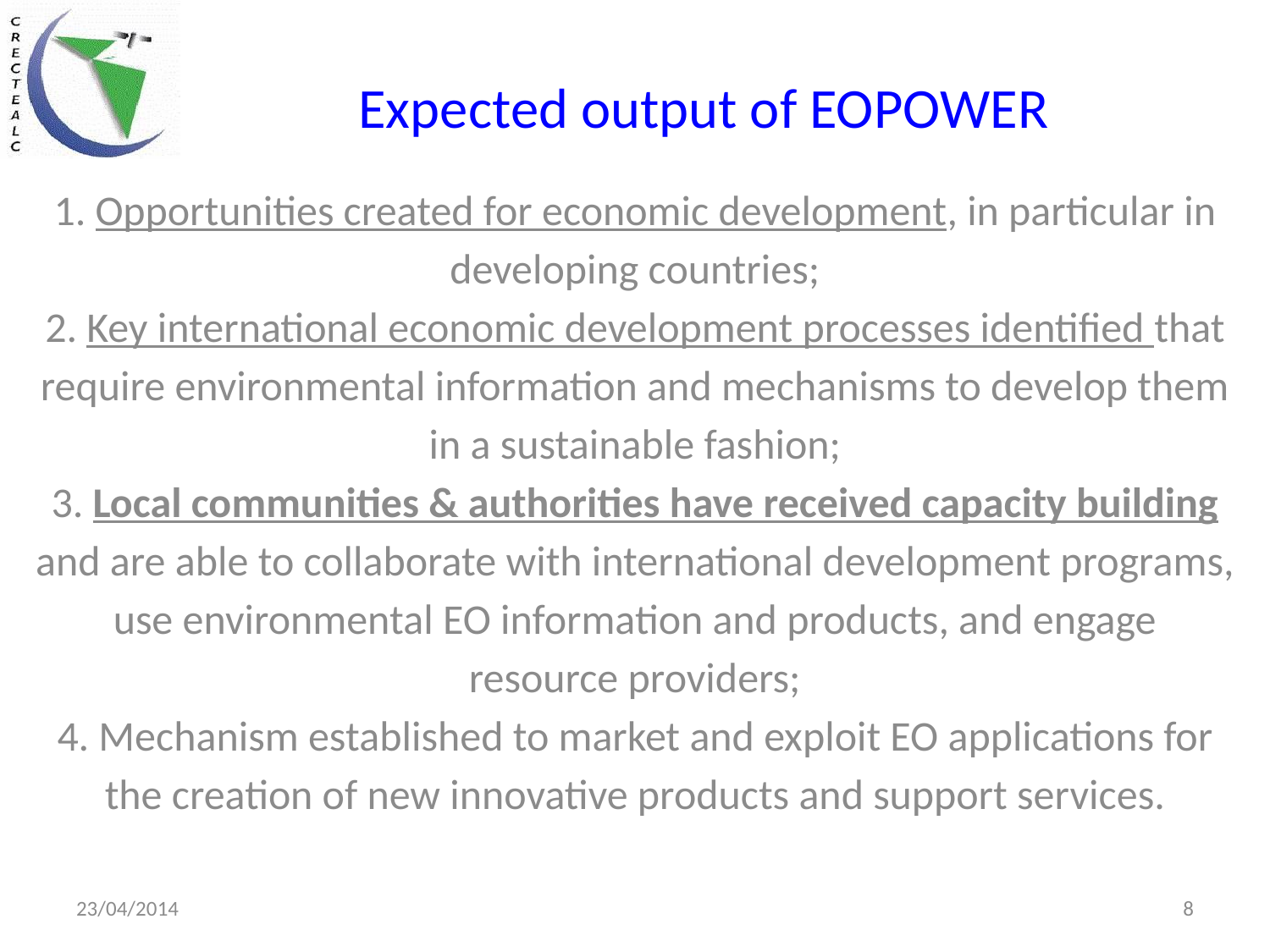

# Expected output of EOPOWER
1. Opportunities created for economic development, in particular in developing countries;
2. Key international economic development processes identified that require environmental information and mechanisms to develop them in a sustainable fashion;
3. Local communities & authorities have received capacity building and are able to collaborate with international development programs, use environmental EO information and products, and engage resource providers;
4. Mechanism established to market and exploit EO applications for the creation of new innovative products and support services.
23/04/2014
8